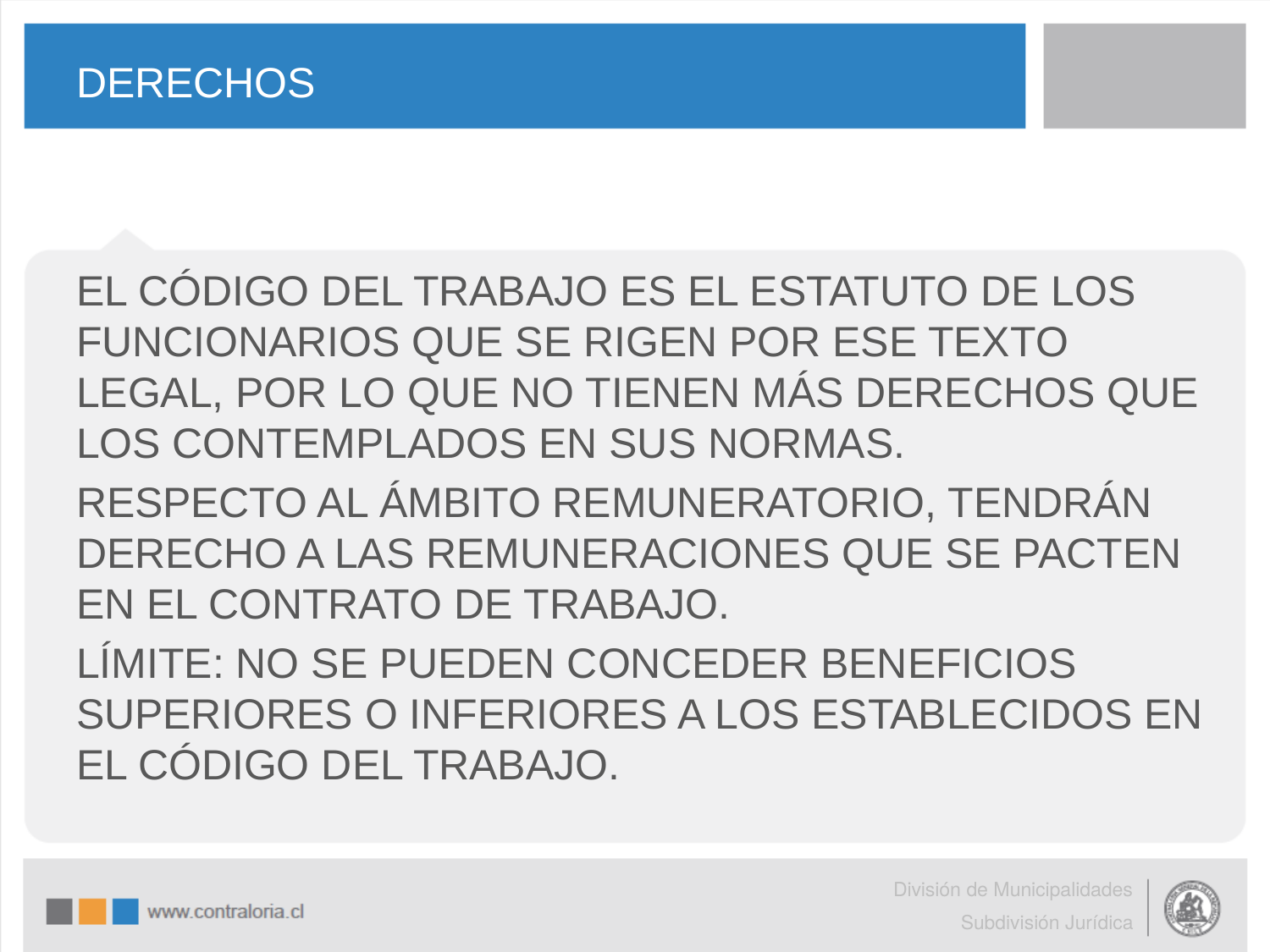

# DERECHOS
EL CÓDIGO DEL TRABAJO ES EL ESTATUTO DE LOS FUNCIONARIOS QUE SE RIGEN POR ESE TEXTO LEGAL, POR LO QUE NO TIENEN MÁS DERECHOS QUE LOS CONTEMPLADOS EN SUS NORMAS.
RESPECTO AL ÁMBITO REMUNERATORIO, TENDRÁN DERECHO A LAS REMUNERACIONES QUE SE PACTEN EN EL CONTRATO DE TRABAJO.
LÍMITE: NO SE PUEDEN CONCEDER BENEFICIOS SUPERIORES O INFERIORES A LOS ESTABLECIDOS EN EL CÓDIGO DEL TRABAJO.
División de Municipalidades
Subdivisión Jurídica